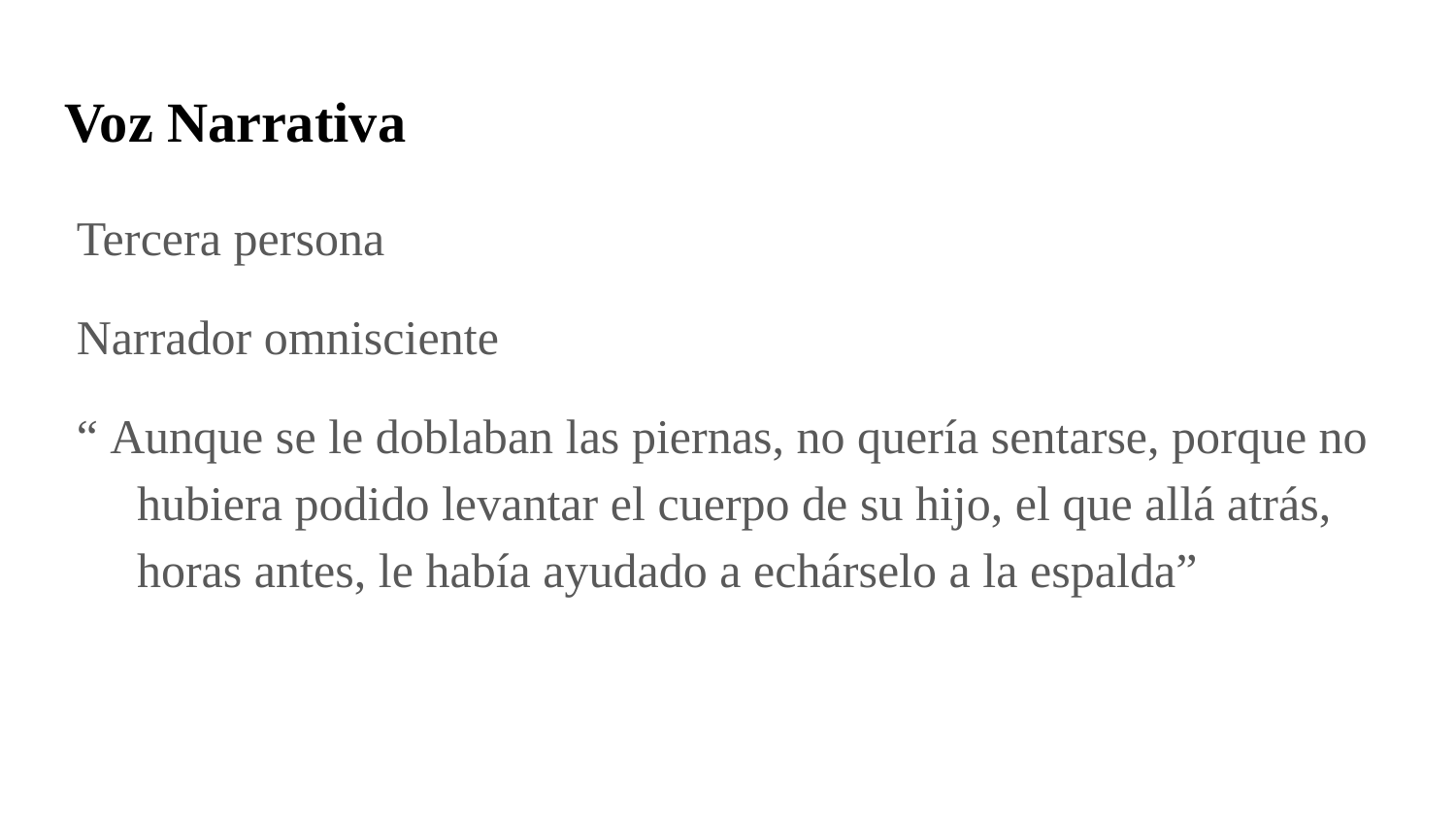

# Voz Narrativa
Tercera persona
Narrador omnisciente
“ Aunque se le doblaban las piernas, no quería sentarse, porque no hubiera podido levantar el cuerpo de su hijo, el que allá atrás, horas antes, le había ayudado a echárselo a la espalda”